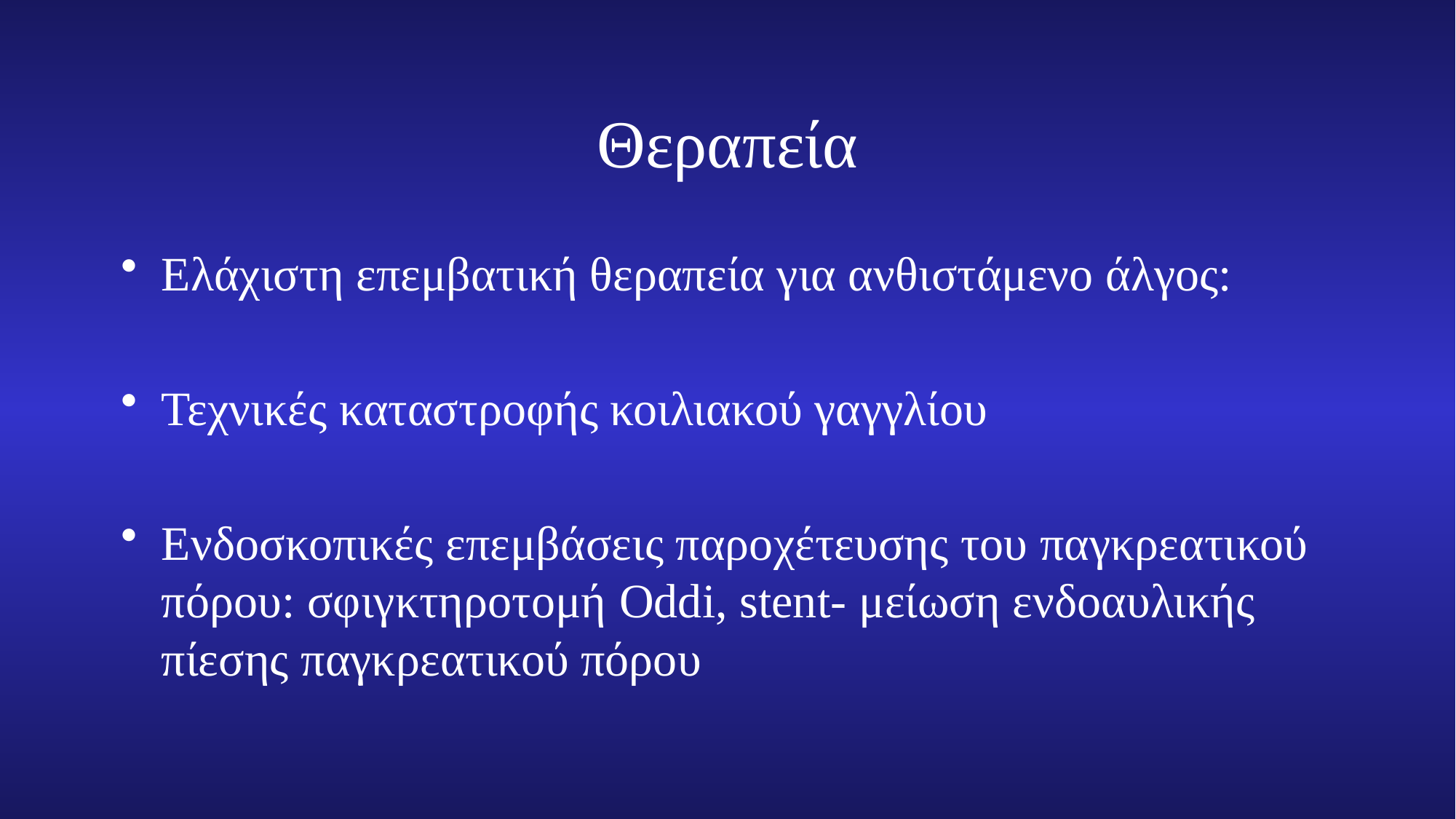

# Θεραπεία
Ελάχιστη επεμβατική θεραπεία για ανθιστάμενο άλγος:

Τεχνικές καταστροφής κοιλιακού γαγγλίου

Ενδοσκοπικές επεμβάσεις παροχέτευσης του παγκρεατικού πόρου: σφιγκτηροτομή Oddi, stent- μείωση ενδοαυλικής πίεσης παγκρεατικού πόρου